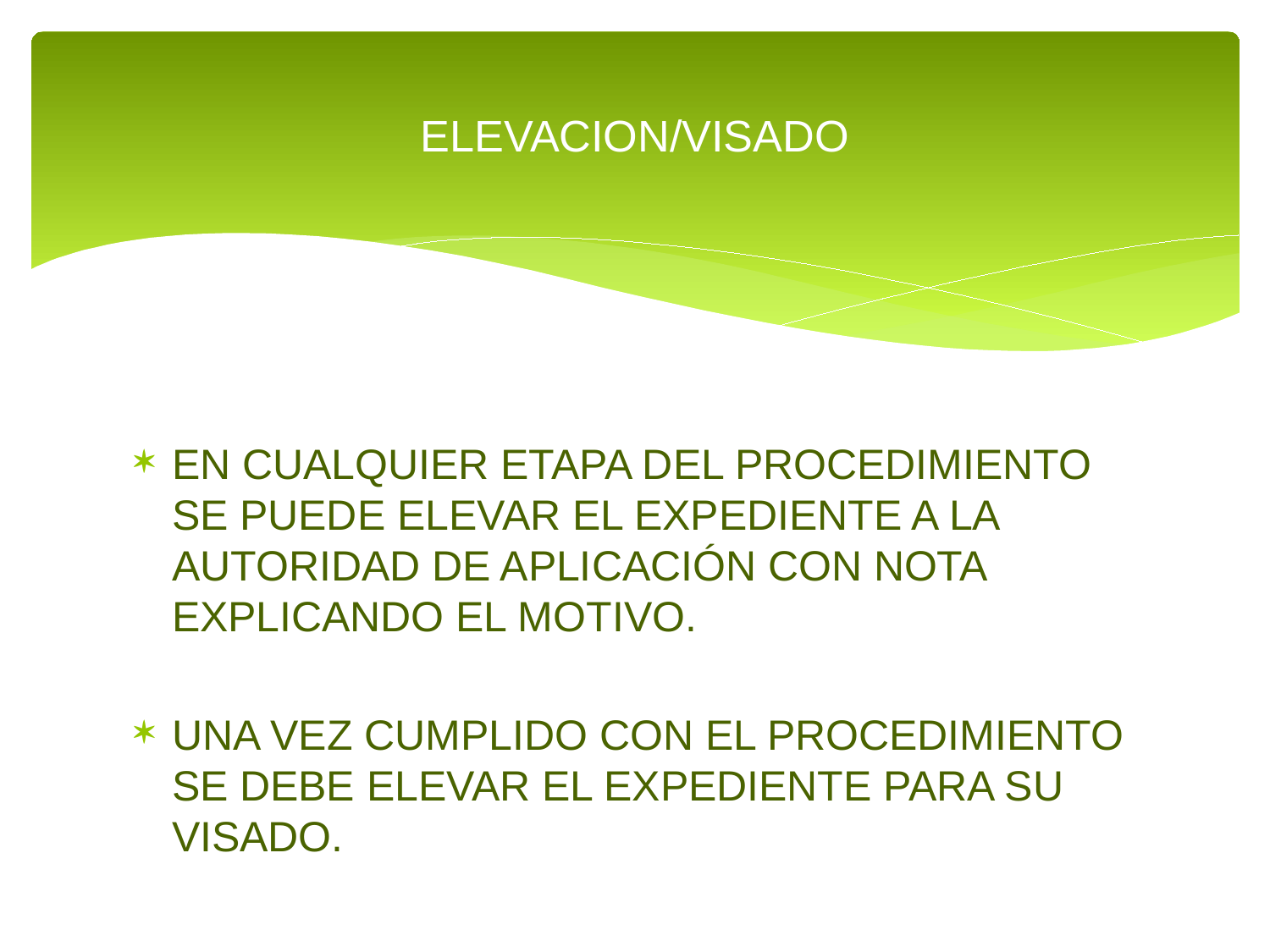

# ELEVACION/VISADO

EN CUALQUIER ETAPA DEL PROCEDIMIENTO SE PUEDE ELEVAR EL EXPEDIENTE A LA AUTORIDAD DE APLICACIÓN CON NOTA EXPLICANDO EL MOTIVO.

UNA VEZ CUMPLIDO CON EL PROCEDIMIENTO SE DEBE ELEVAR EL EXPEDIENTE PARA SU VISADO.